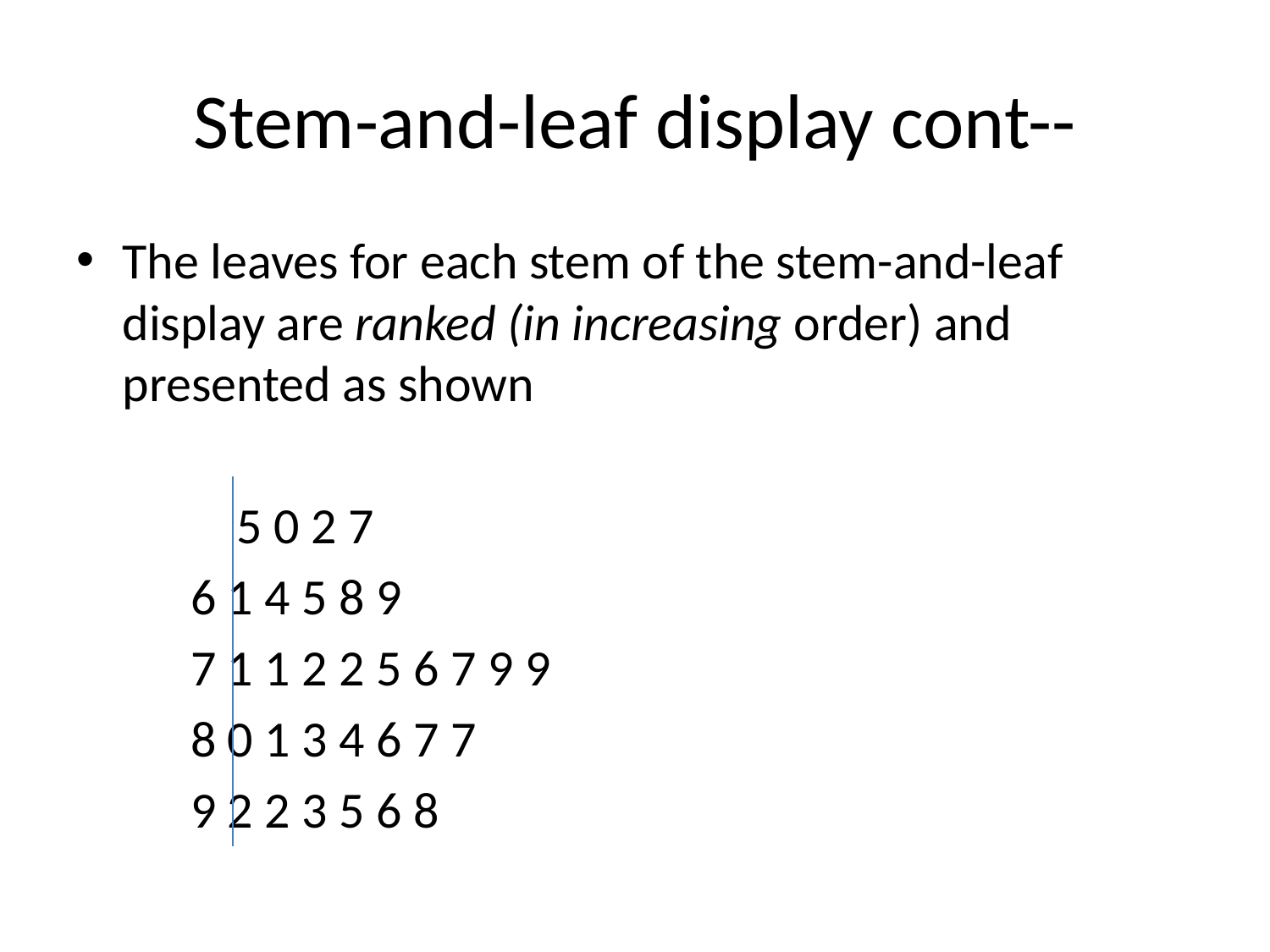

# Stem-and-leaf display cont--
The leaves for each stem of the stem-and-leaf display are ranked (in increasing order) and presented as shown

		5 0 2 7
          6 1 4 5 8 9
          7 1 1 2 2 5 6 7 9 9
          8 0 1 3 4 6 7 7
          9 2 2 3 5 6 8